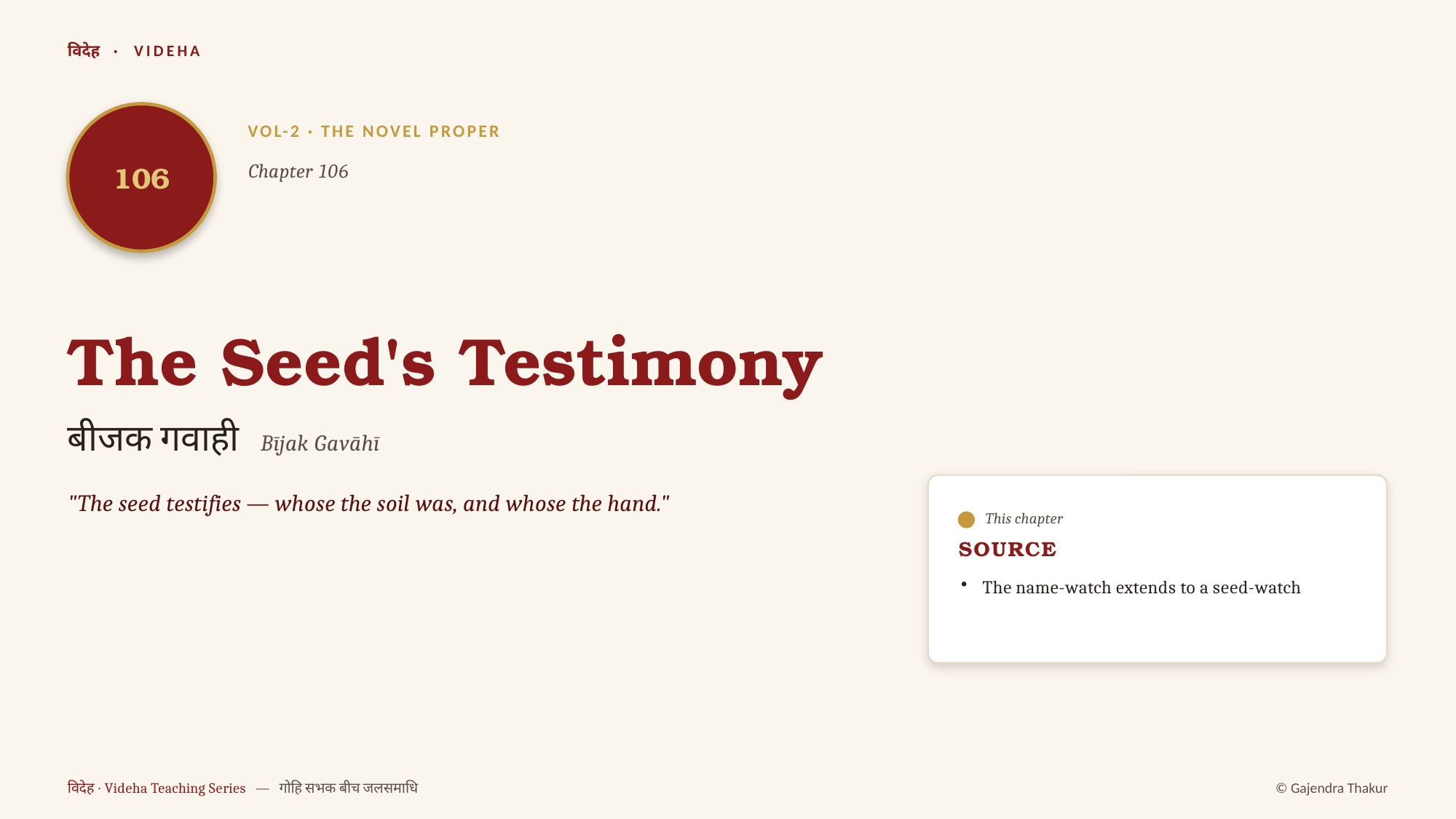

विदेह  ·  VIDEHA

106
VOL-2 · THE NOVEL PROPER
Chapter 106
The Seed's Testimony
बीजक गवाही    Bījak Gavāhī

"The seed testifies — whose the soil was, and whose the hand."
This chapter

SOURCE
The name-watch extends to a seed-watch
विदेह · Videha Teaching Series   —   गोहि सभक बीच जलसमाधि
© Gajendra Thakur